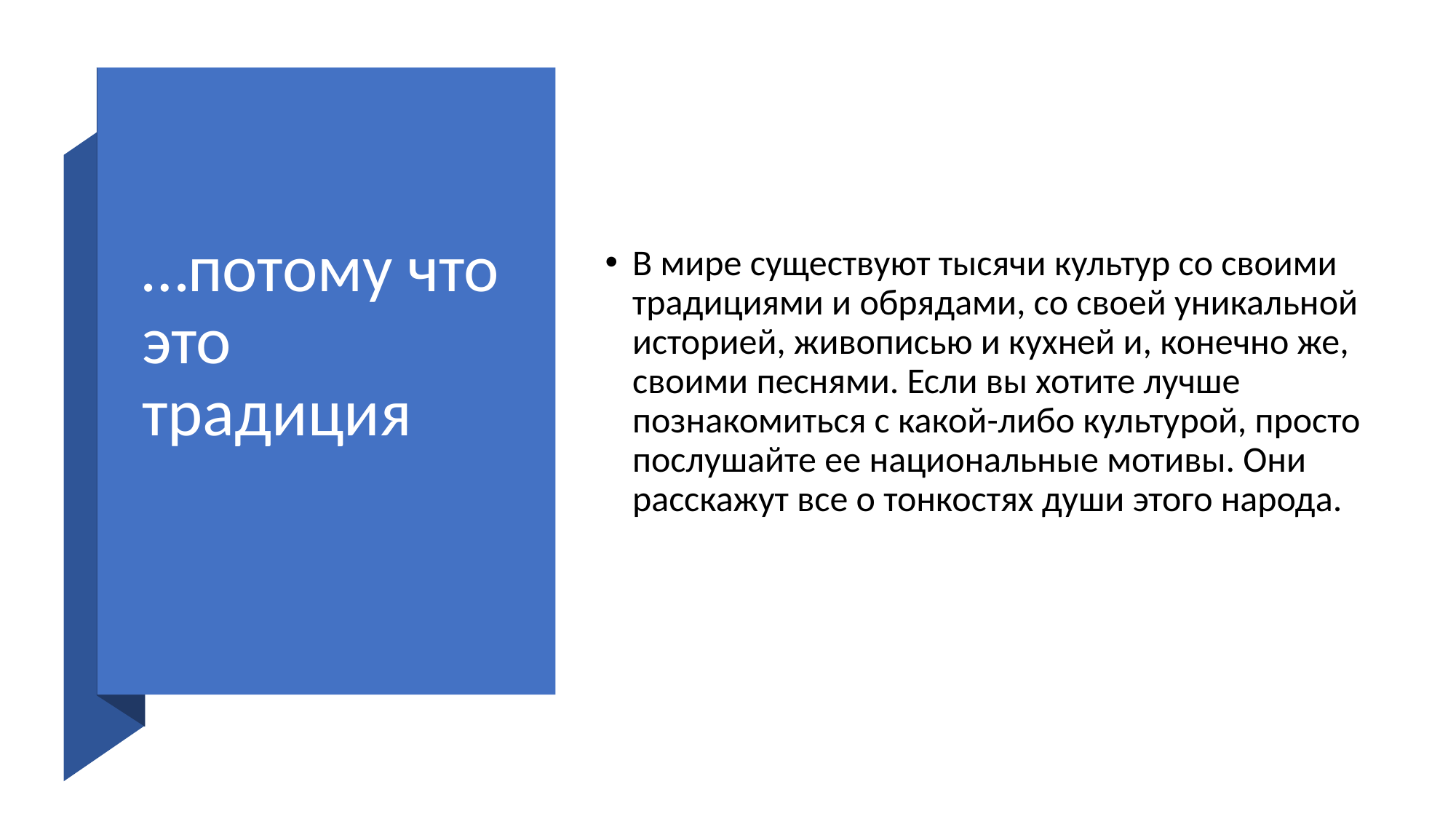

# …потому что это традиция
В мире существуют тысячи культур со своими традициями и обрядами, со своей уникальной историей, живописью и кухней и, конечно же, своими песнями. Если вы хотите лучше познакомиться с какой-либо культурой, просто послушайте ее национальные мотивы. Они расскажут все о тонкостях души этого народа.